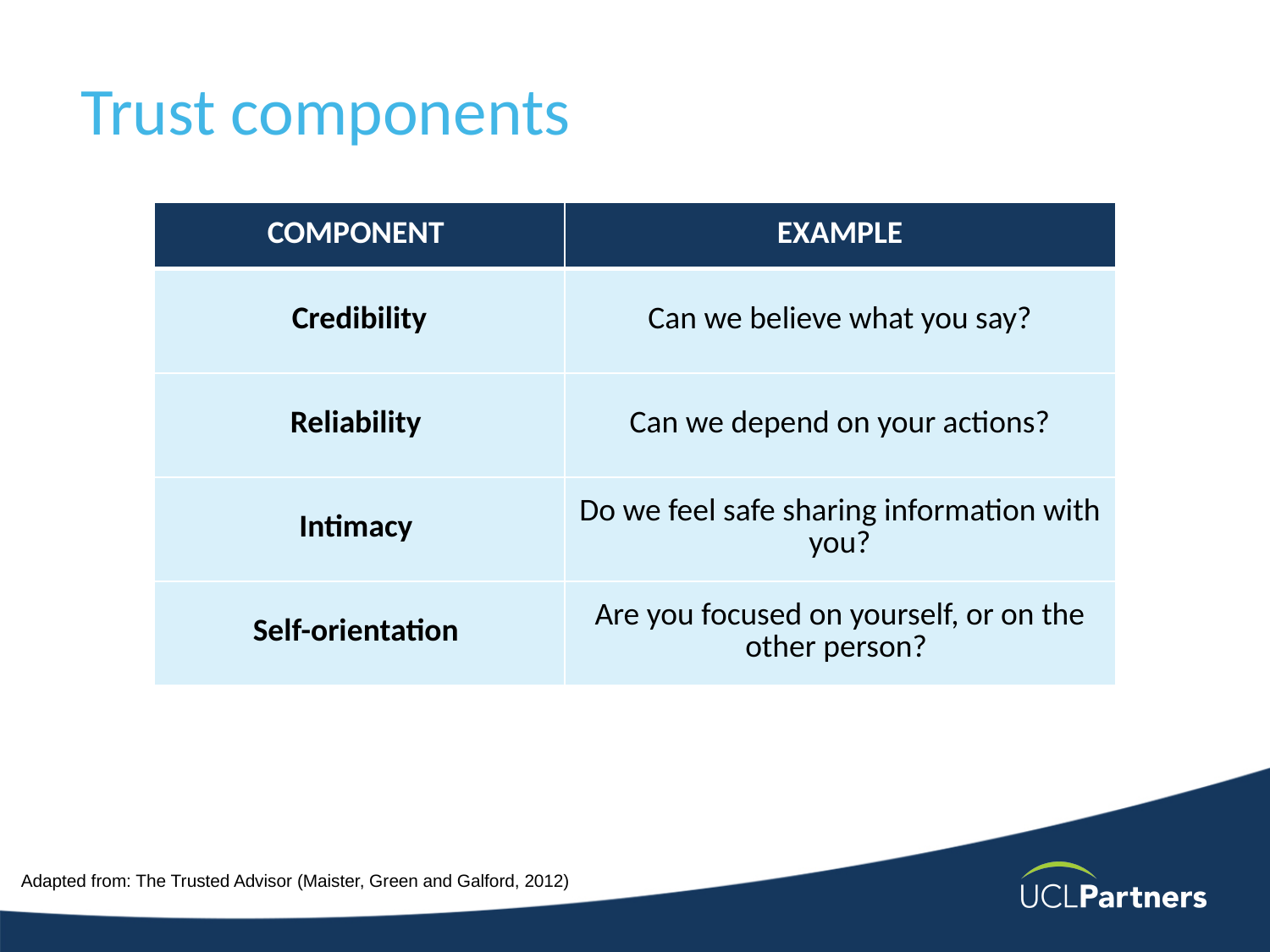

# Trust components
| COMPONENT | EXAMPLE |
| --- | --- |
| Credibility | Can we believe what you say? |
| Reliability | Can we depend on your actions? |
| Intimacy | Do we feel safe sharing information with you? |
| Self-orientation | Are you focused on yourself, or on the other person? |
Adapted from: The Trusted Advisor (Maister, Green and Galford, 2012) ​